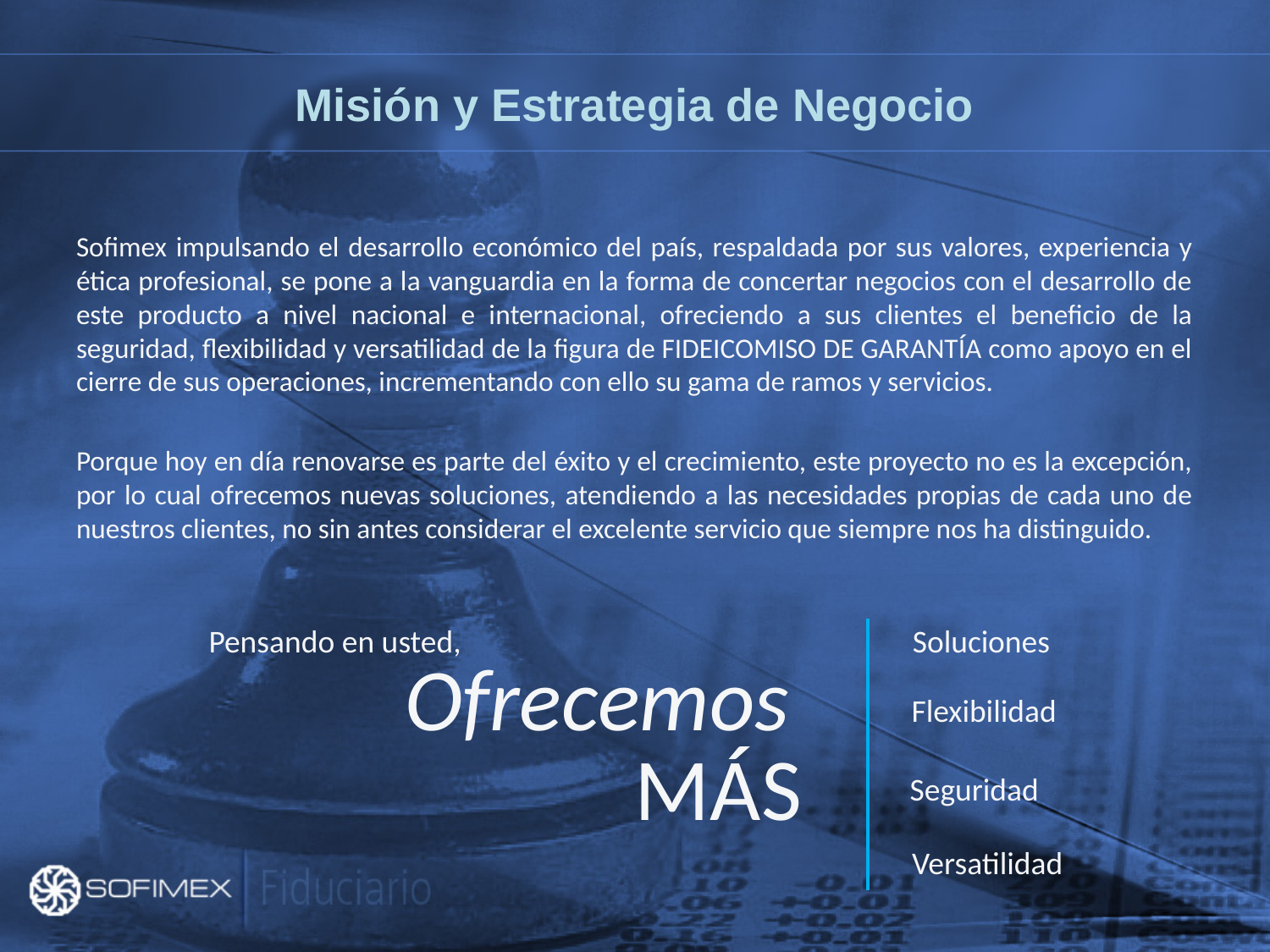

# Misión y Estrategia de Negocio
Sofimex impulsando el desarrollo económico del país, respaldada por sus valores, experiencia y ética profesional, se pone a la vanguardia en la forma de concertar negocios con el desarrollo de este producto a nivel nacional e internacional, ofreciendo a sus clientes el beneficio de la seguridad, flexibilidad y versatilidad de la figura de FIDEICOMISO DE GARANTÍA como apoyo en el cierre de sus operaciones, incrementando con ello su gama de ramos y servicios.

Porque hoy en día renovarse es parte del éxito y el crecimiento, este proyecto no es la excepción, por lo cual ofrecemos nuevas soluciones, atendiendo a las necesidades propias de cada uno de nuestros clientes, no sin antes considerar el excelente servicio que siempre nos ha distinguido.
Pensando en usted,
Soluciones
Ofrecemos
Flexibilidad
MÁS
Seguridad
Versatilidad